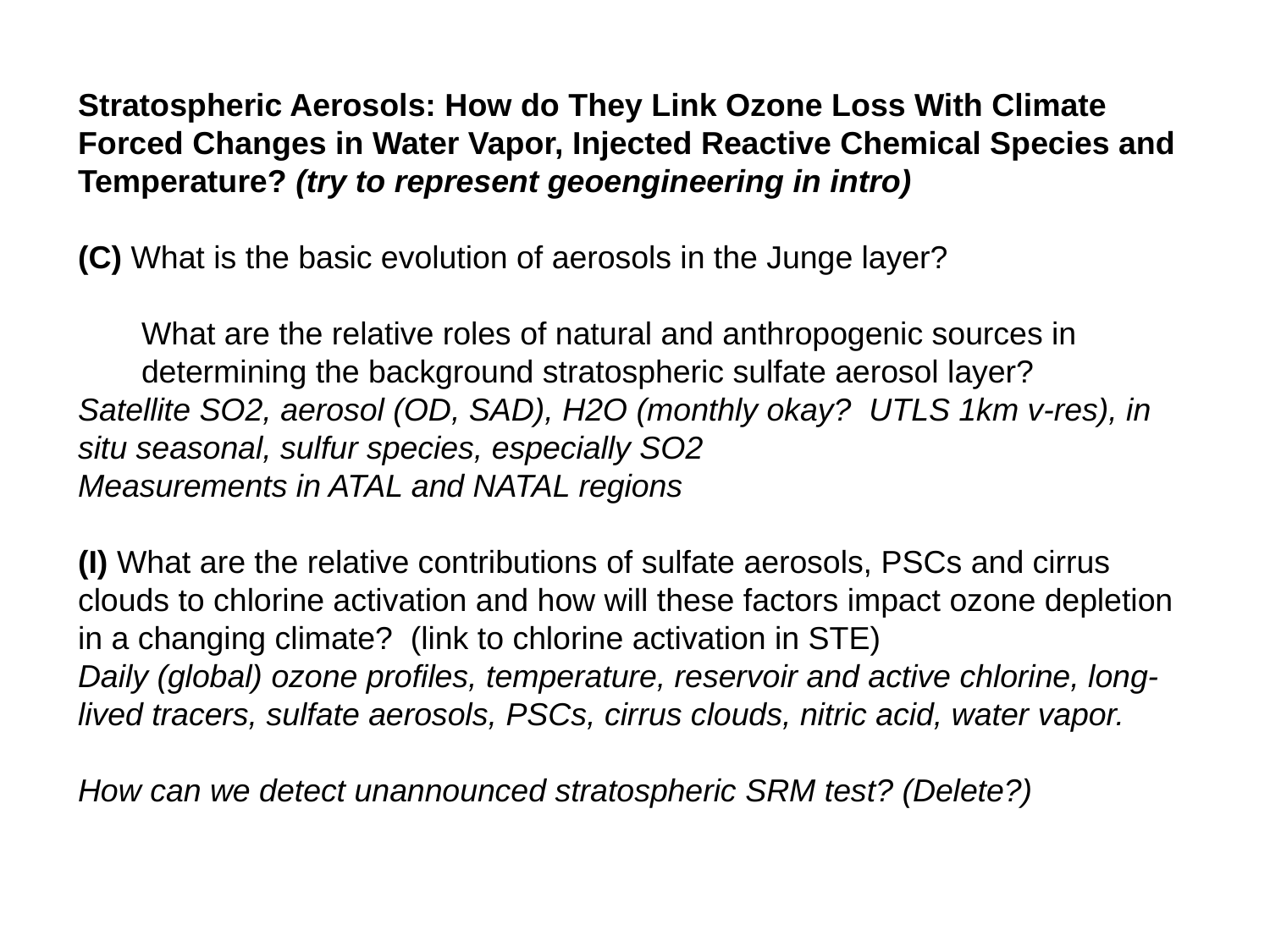

Stratospheric Aerosols: How do They Link Ozone Loss With Climate Forced Changes in Water Vapor, Injected Reactive Chemical Species and Temperature? (try to represent geoengineering in intro)

(C) What is the basic evolution of aerosols in the Junge layer?

What are the relative roles of natural and anthropogenic sources in determining the background stratospheric sulfate aerosol layer?
Satellite SO2, aerosol (OD, SAD), H2O (monthly okay?  UTLS 1km v-res), in situ seasonal, sulfur species, especially SO2
Measurements in ATAL and NATAL regions

(I) What are the relative contributions of sulfate aerosols, PSCs and cirrus clouds to chlorine activation and how will these factors impact ozone depletion in a changing climate?  (link to chlorine activation in STE)
Daily (global) ozone profiles, temperature, reservoir and active chlorine, long-lived tracers, sulfate aerosols, PSCs, cirrus clouds, nitric acid, water vapor.

How can we detect unannounced stratospheric SRM test? (Delete?)